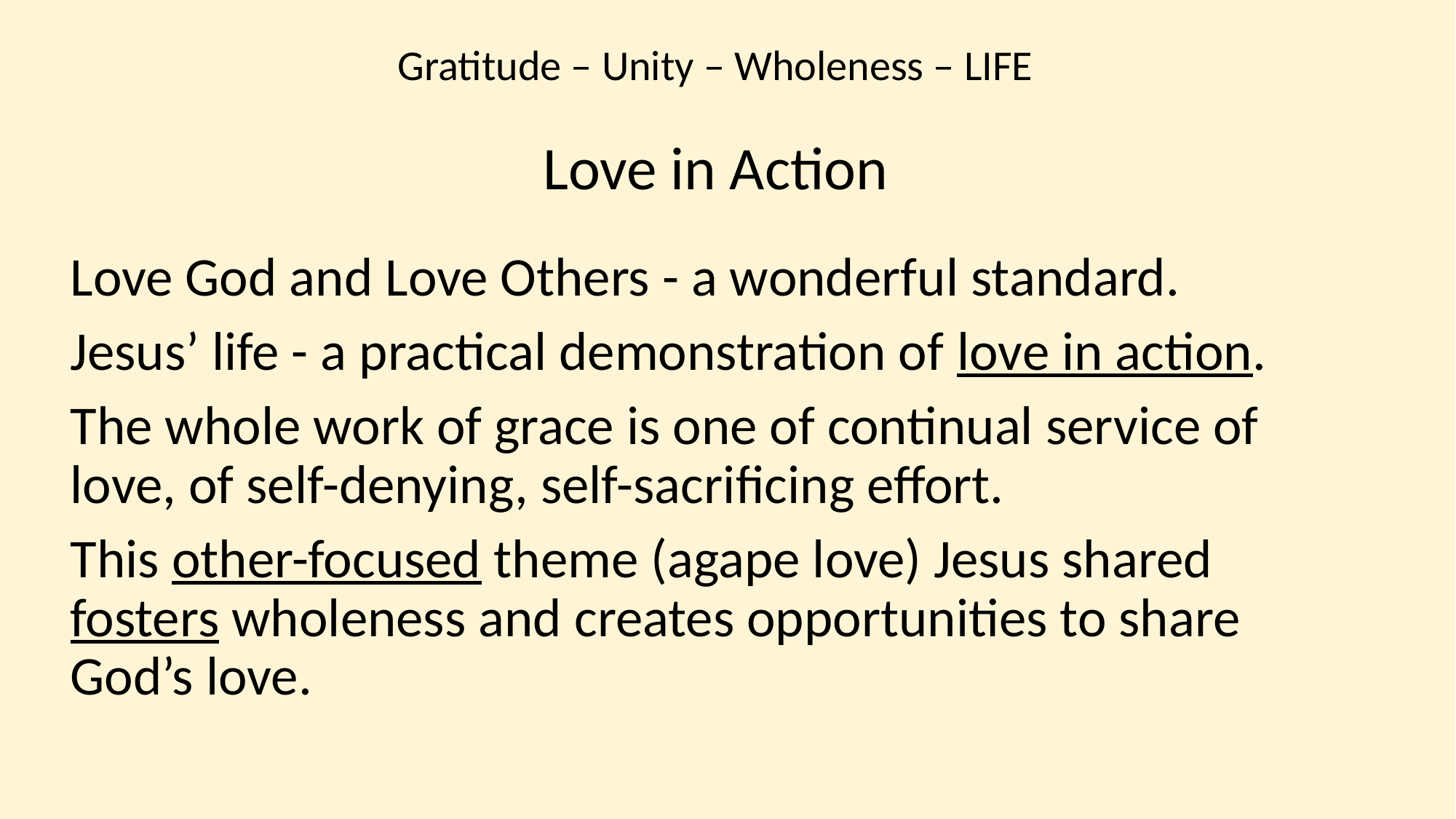

Gratitude – Unity – Wholeness – LIFE

Love in Action

Love God and Love Others - a wonderful standard.
Jesus’ life - a practical demonstration of love in action.
The whole work of grace is one of continual service of love, of self-denying, self-sacrificing effort.
This other-focused theme (agape love) Jesus shared fosters wholeness and creates opportunities to share God’s love.